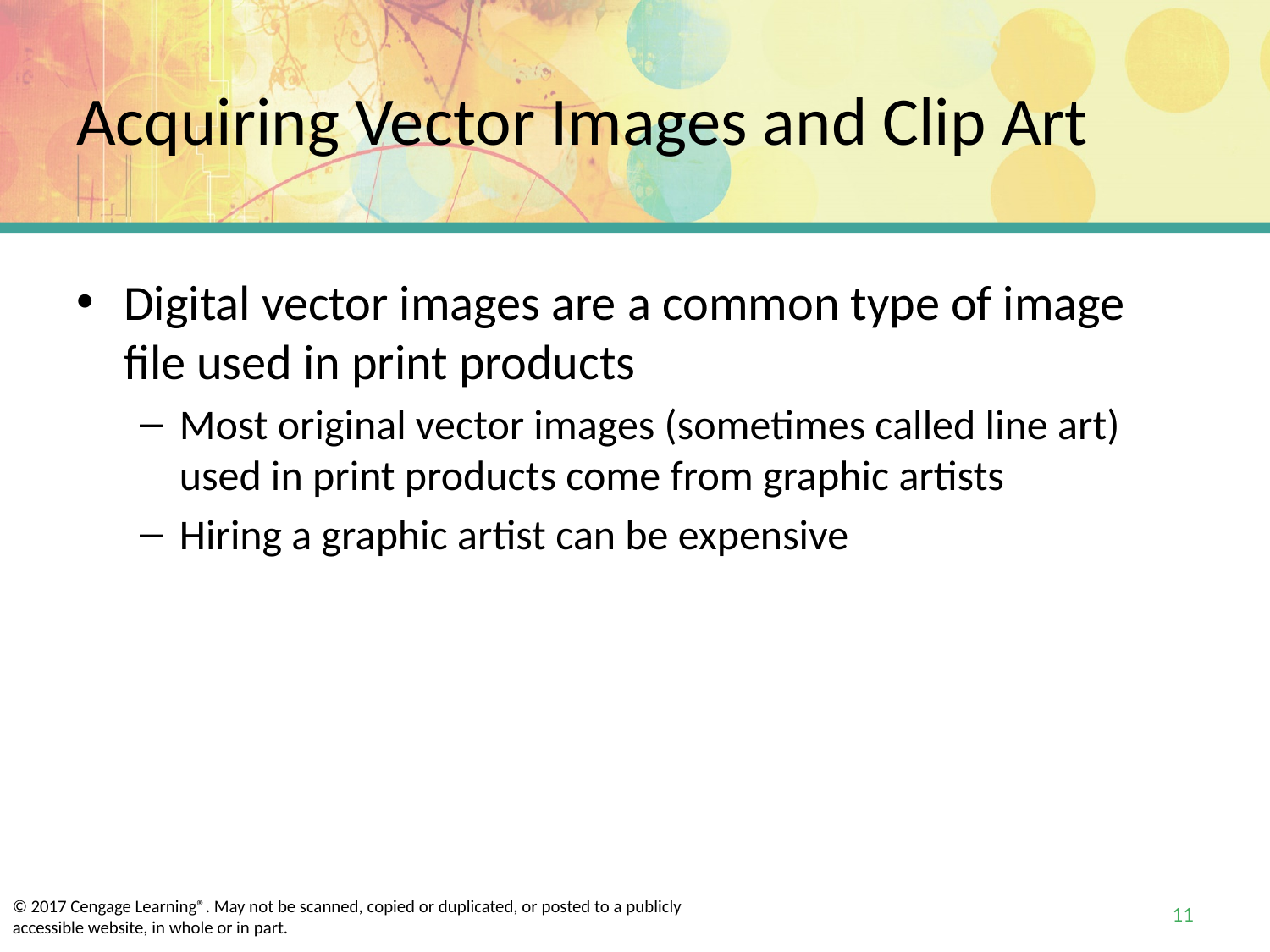

# Acquiring Vector Images and Clip Art
Digital vector images are a common type of image file used in print products
Most original vector images (sometimes called line art) used in print products come from graphic artists
Hiring a graphic artist can be expensive
11